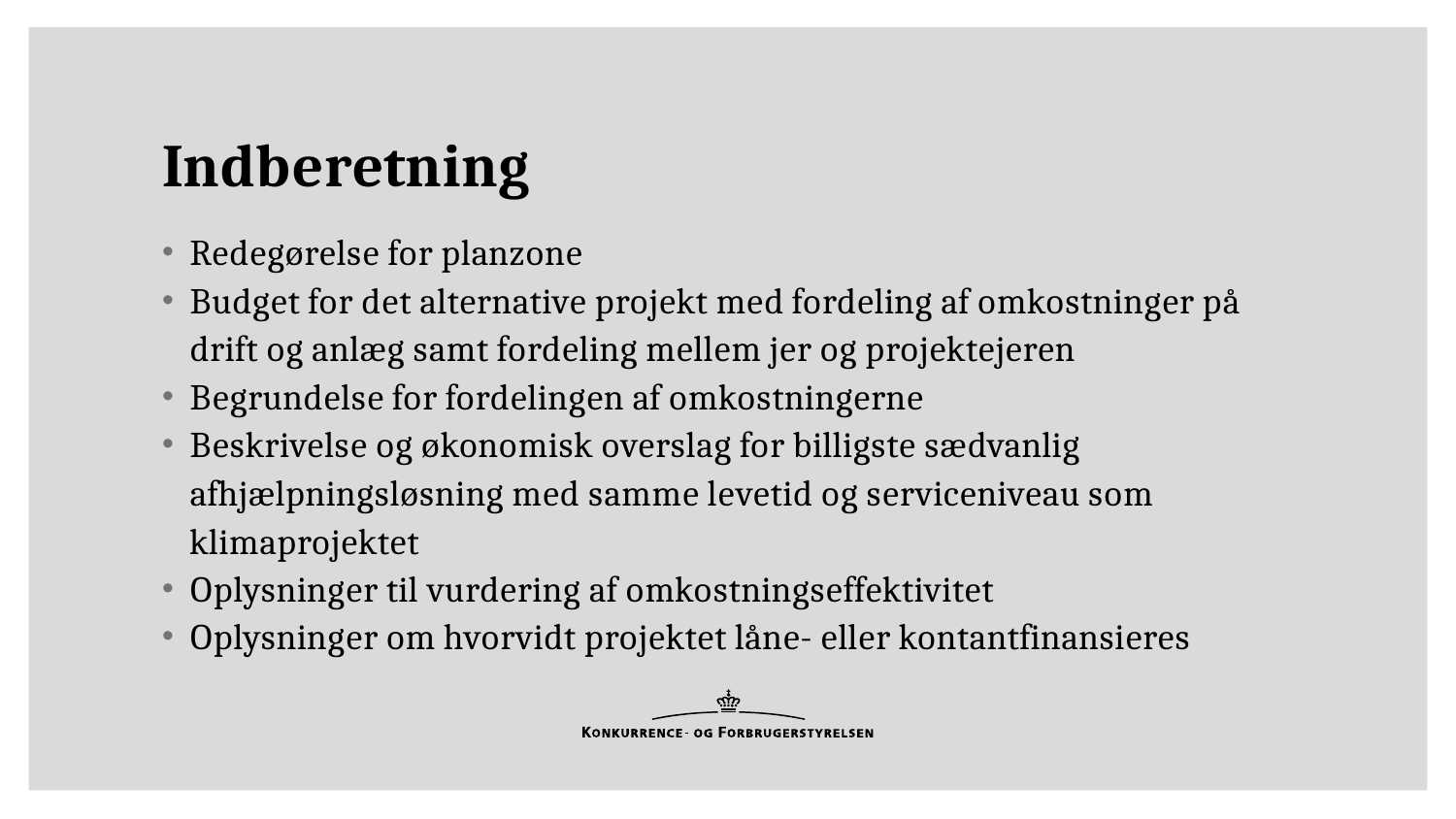

# Indberetning
Redegørelse for planzone
Budget for det alternative projekt med fordeling af omkostninger på drift og anlæg samt fordeling mellem jer og projektejeren
Begrundelse for fordelingen af omkostningerne
Beskrivelse og økonomisk overslag for billigste sædvanlig afhjælpningsløsning med samme levetid og serviceniveau som klimaprojektet
Oplysninger til vurdering af omkostningseffektivitet
Oplysninger om hvorvidt projektet låne- eller kontantfinansieres